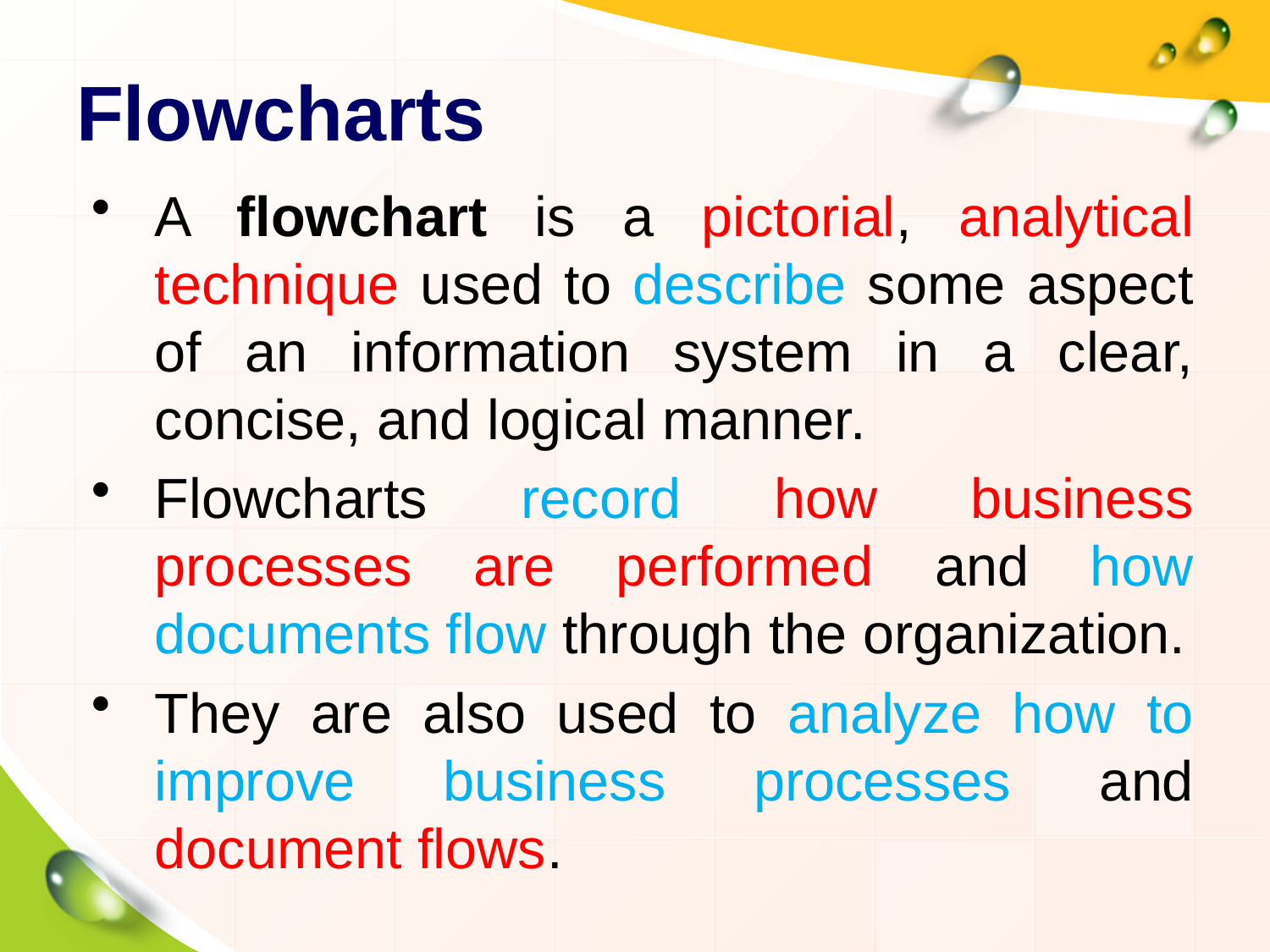

# Flowcharts
A flowchart is a pictorial, analytical technique used to describe some aspect of an information system in a clear, concise, and logical manner.
Flowcharts record how business processes are performed and how documents flow through the organization.
They are also used to analyze how to improve business processes and document flows.